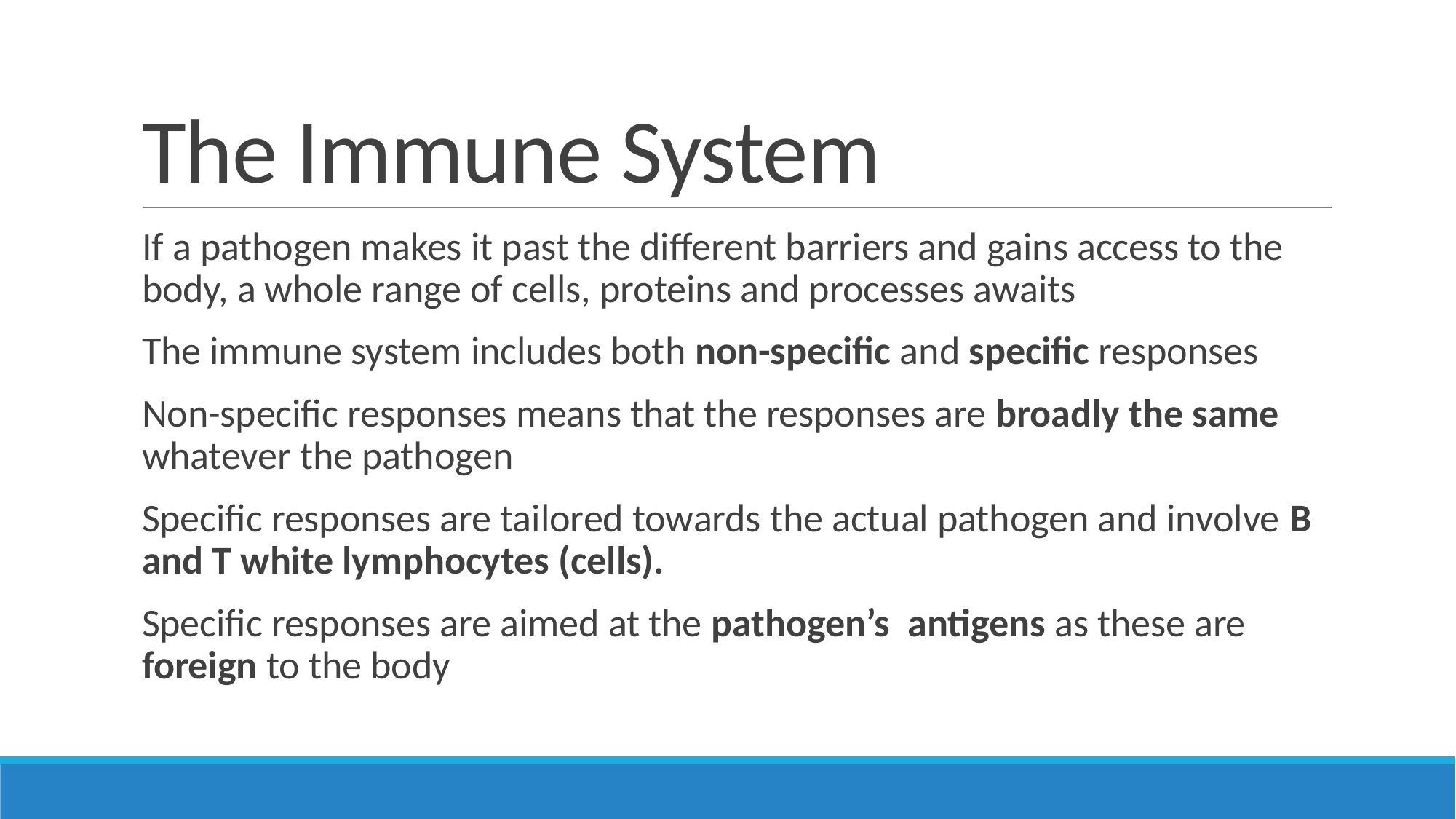

# The Immune System
If a pathogen makes it past the different barriers and gains access to the body, a whole range of cells, proteins and processes awaits
The immune system includes both non-specific and specific responses
Non-specific responses means that the responses are broadly the same whatever the pathogen
Specific responses are tailored towards the actual pathogen and involve B and T white lymphocytes (cells).
Specific responses are aimed at the pathogen’s  antigens as these are foreign to the body